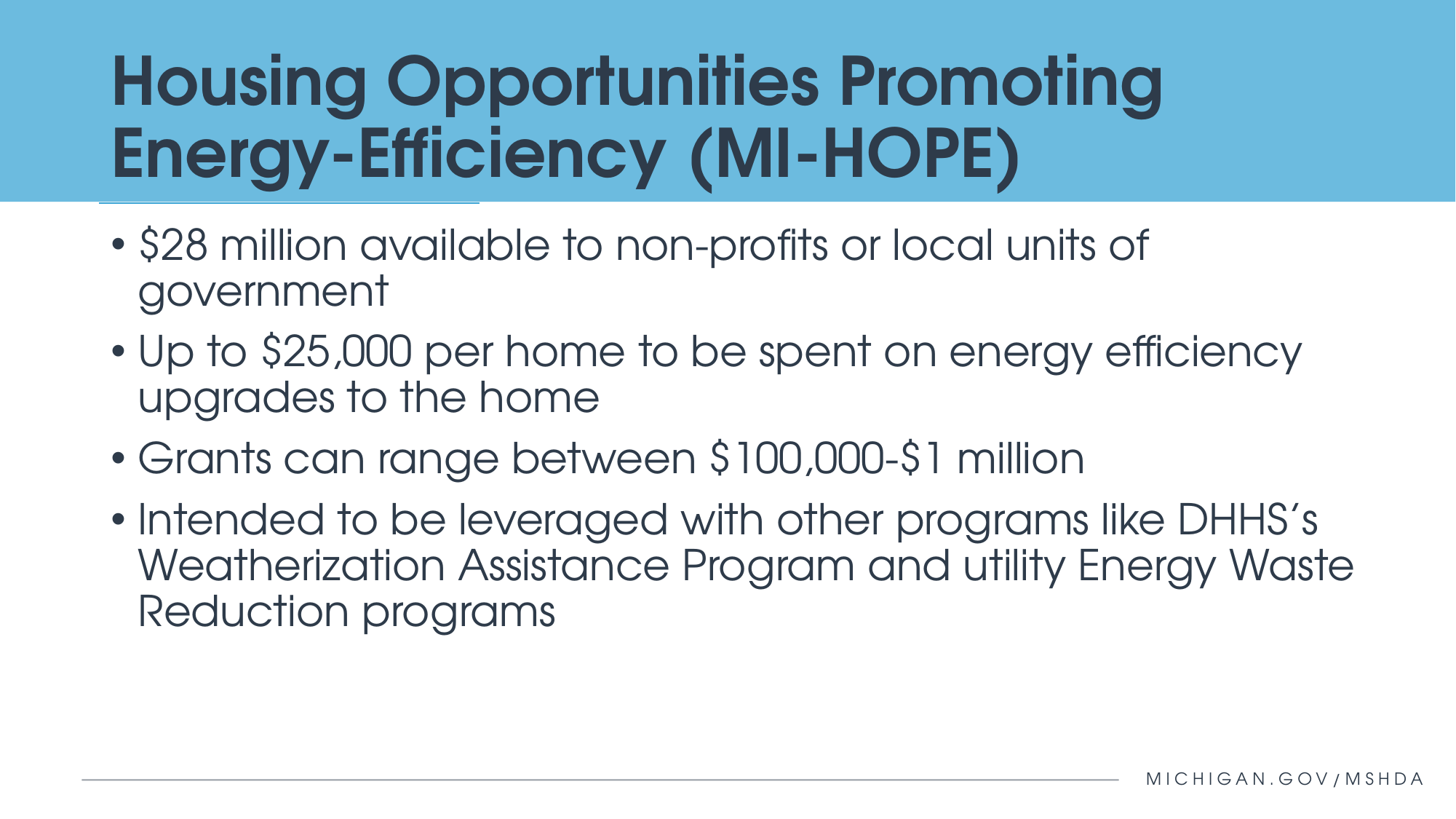

# Housing Opportunities Promoting Energy-Efficiency (MI-HOPE)
$28 million available to non-profits or local units of government
Up to $25,000 per home to be spent on energy efficiency upgrades to the home
Grants can range between $100,000-$1 million
Intended to be leveraged with other programs like DHHS’s Weatherization Assistance Program and utility Energy Waste Reduction programs